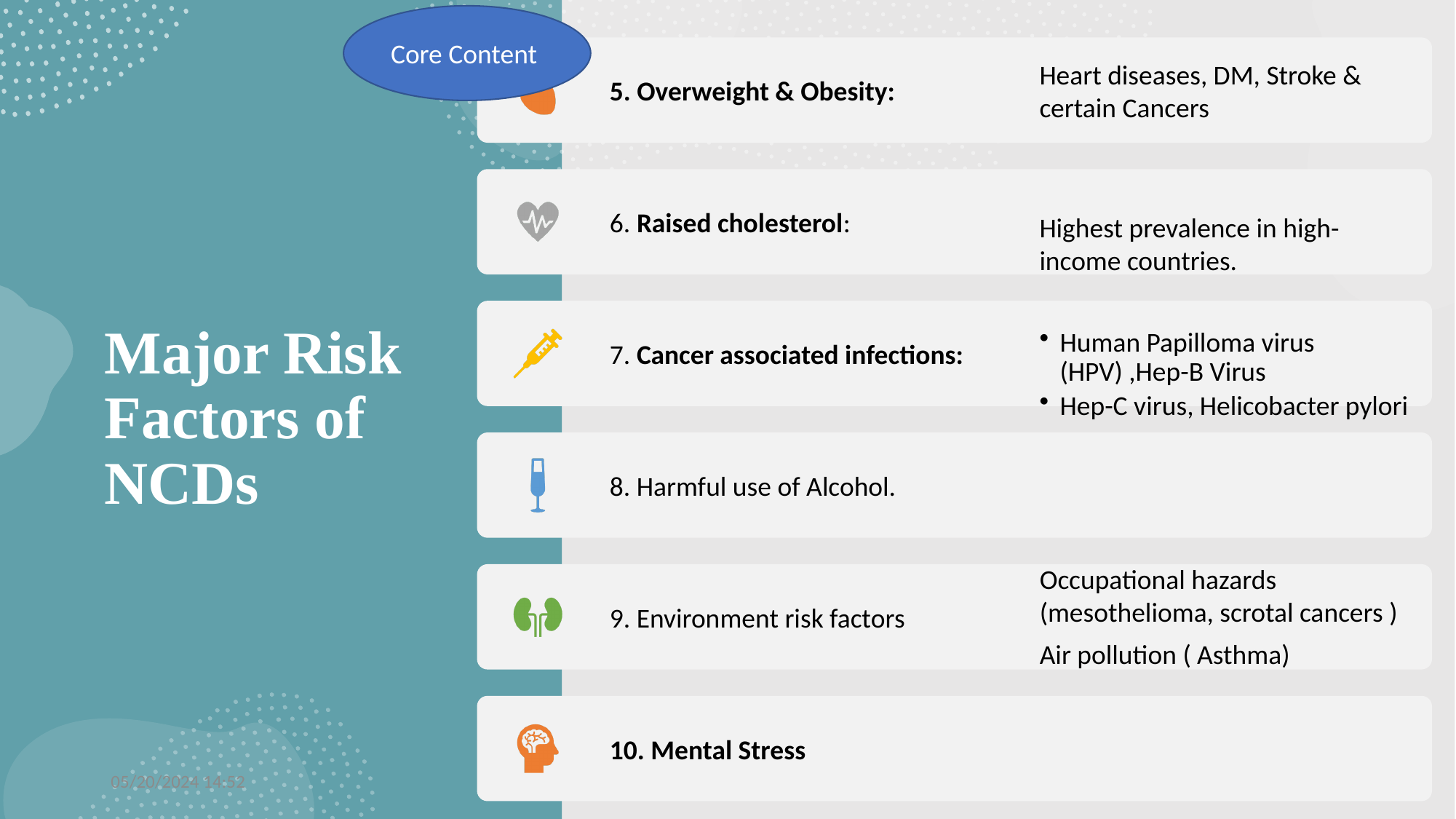

Core Content
5. Overweight & Obesity:
Heart diseases, DM, Stroke & certain Cancers
6. Raised cholesterol:

Highest prevalence in high-income countries.
7. Cancer associated infections:

Human Papilloma virus (HPV) ,Hep-B Virus
Hep-C virus, Helicobacter pylori
8. Harmful use of Alcohol.
9. Environment risk factors
Occupational hazards (mesothelioma, scrotal cancers )
Air pollution ( Asthma)
10. Mental Stress
# Major Risk Factors of NCDs
10
05/20/2024 14:52